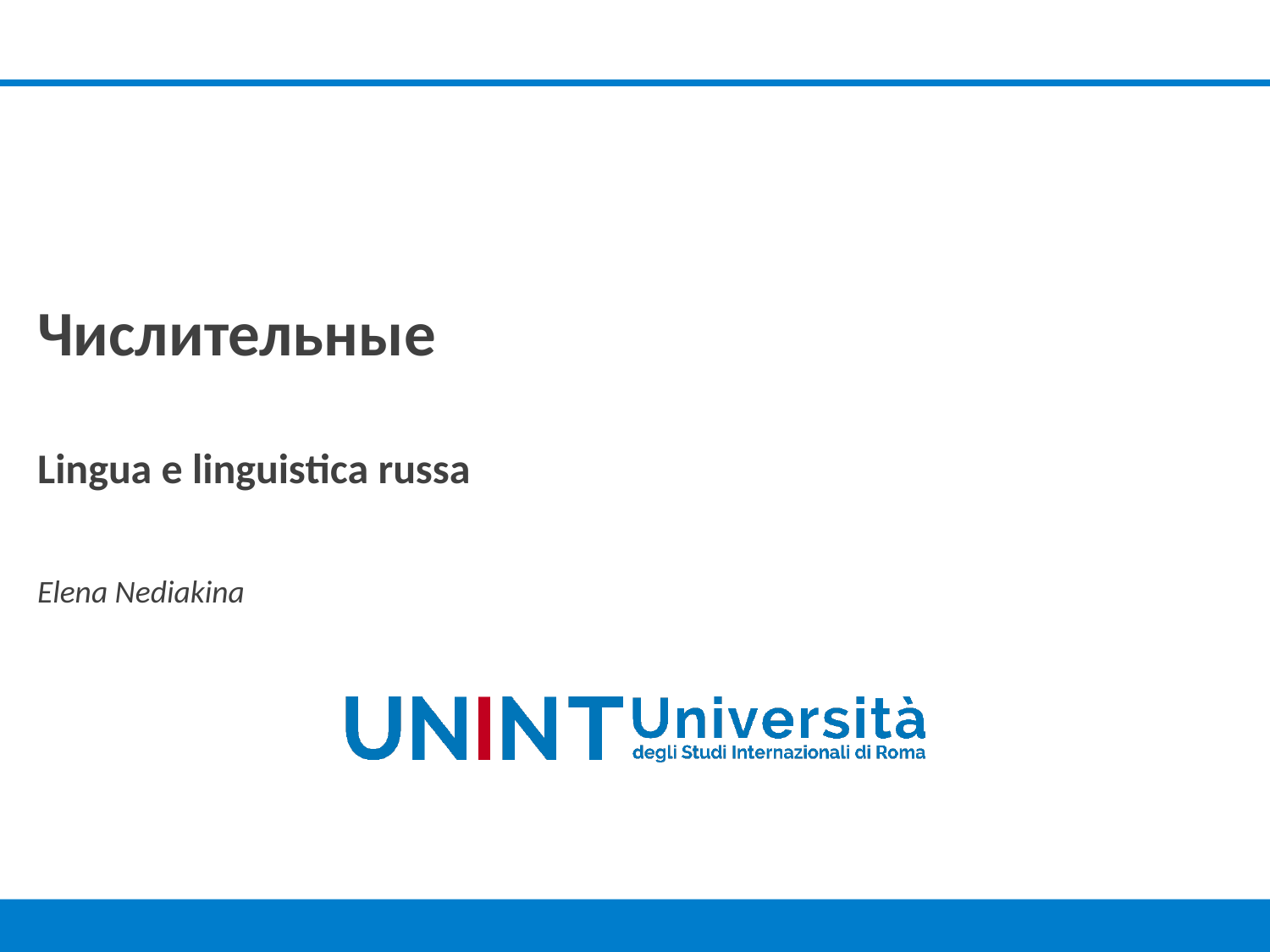

Числительные
Lingua e linguistica russa
Elena Nediakina